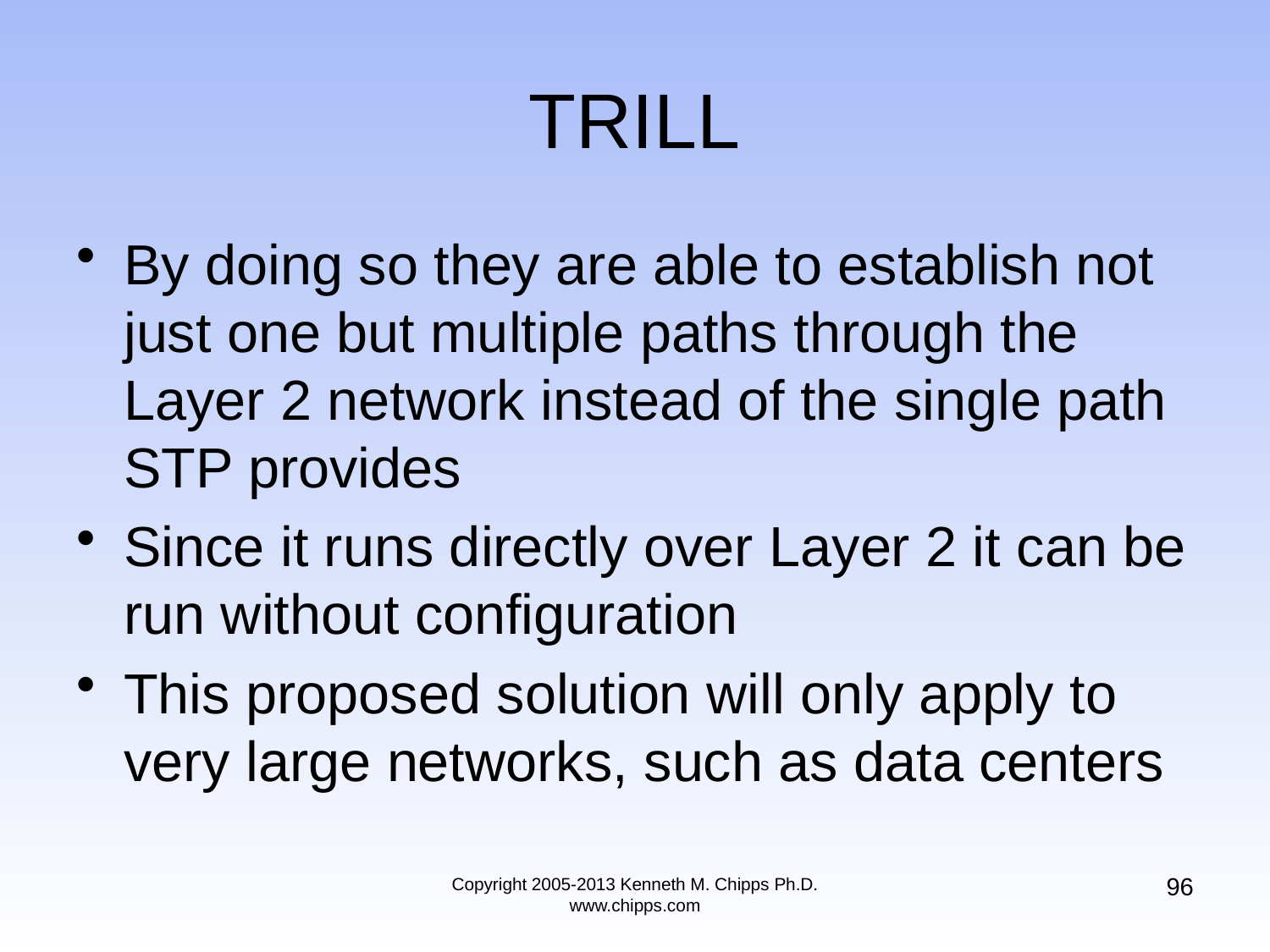

# TRILL
By doing so they are able to establish not just one but multiple paths through the Layer 2 network instead of the single path STP provides
Since it runs directly over Layer 2 it can be run without configuration
This proposed solution will only apply to very large networks, such as data centers
96
Copyright 2005-2013 Kenneth M. Chipps Ph.D. www.chipps.com